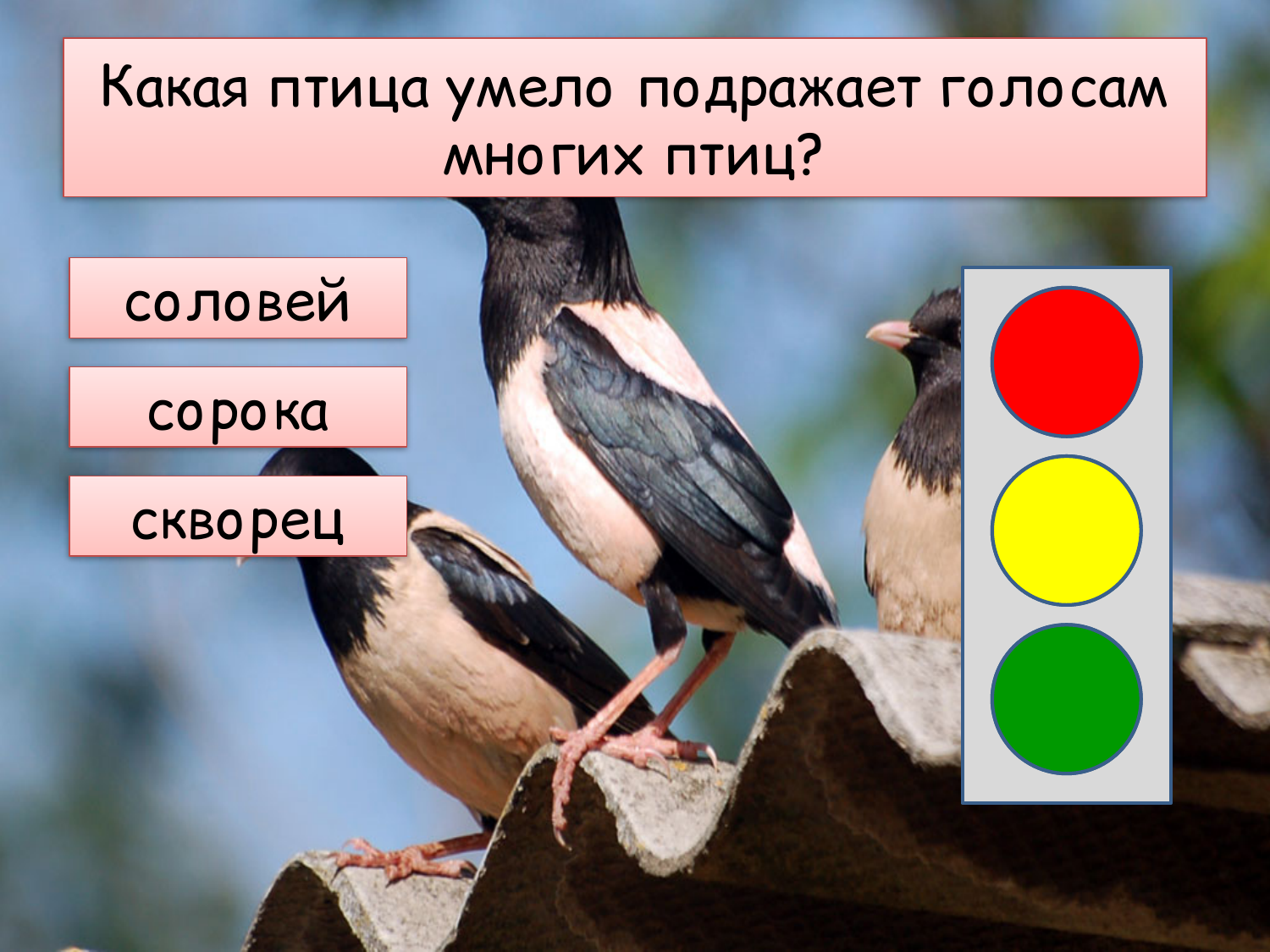

# Какая птица умело подражает голосам многих птиц?
соловей

сорока

скворец